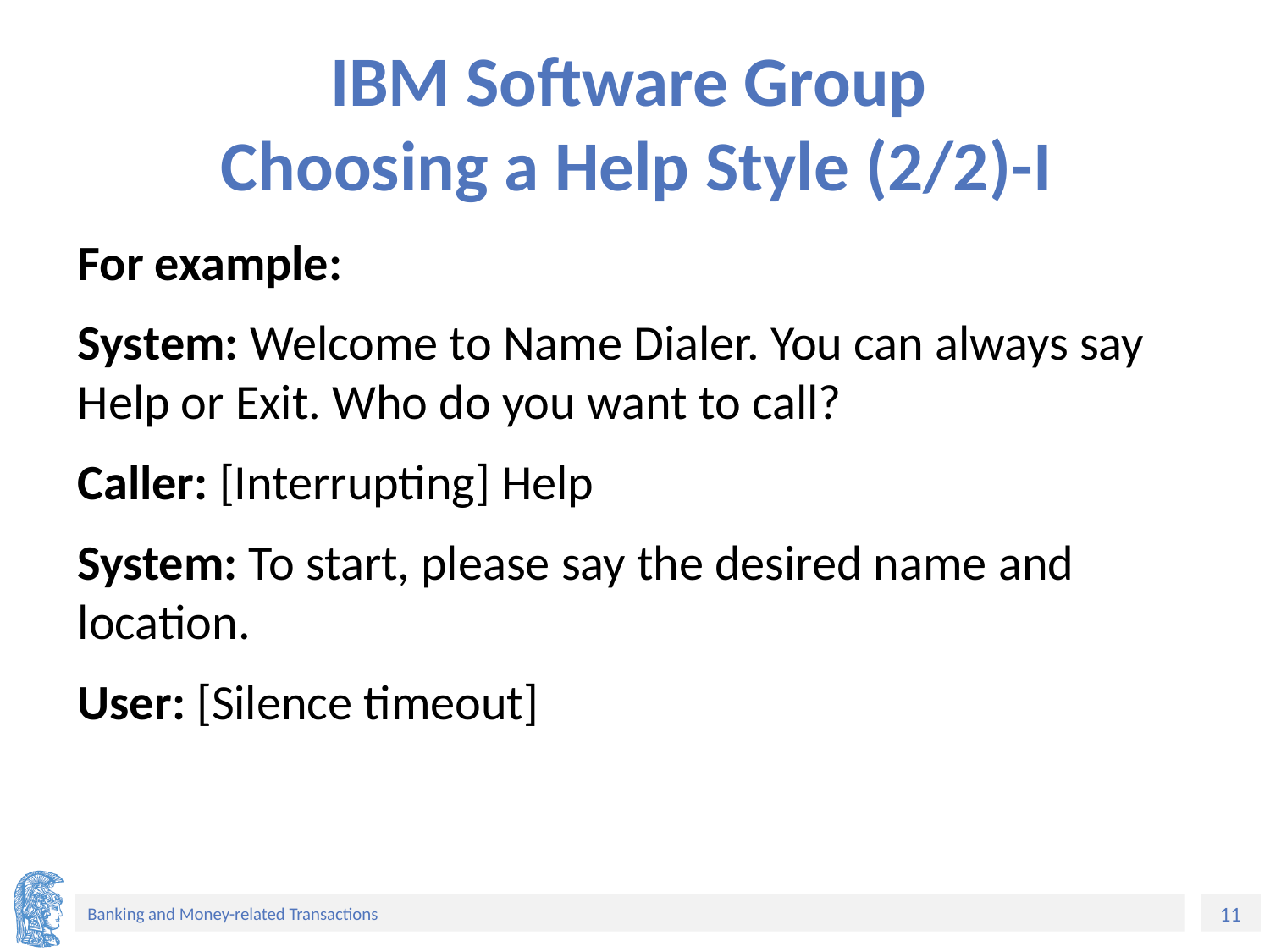

# IBM Software Group Choosing a Help Style (2/2)-I
For example:
System: Welcome to Name Dialer. You can always say Help or Exit. Who do you want to call?
Caller: [Interrupting] Help
System: To start, please say the desired name and location.
User: [Silence timeout]